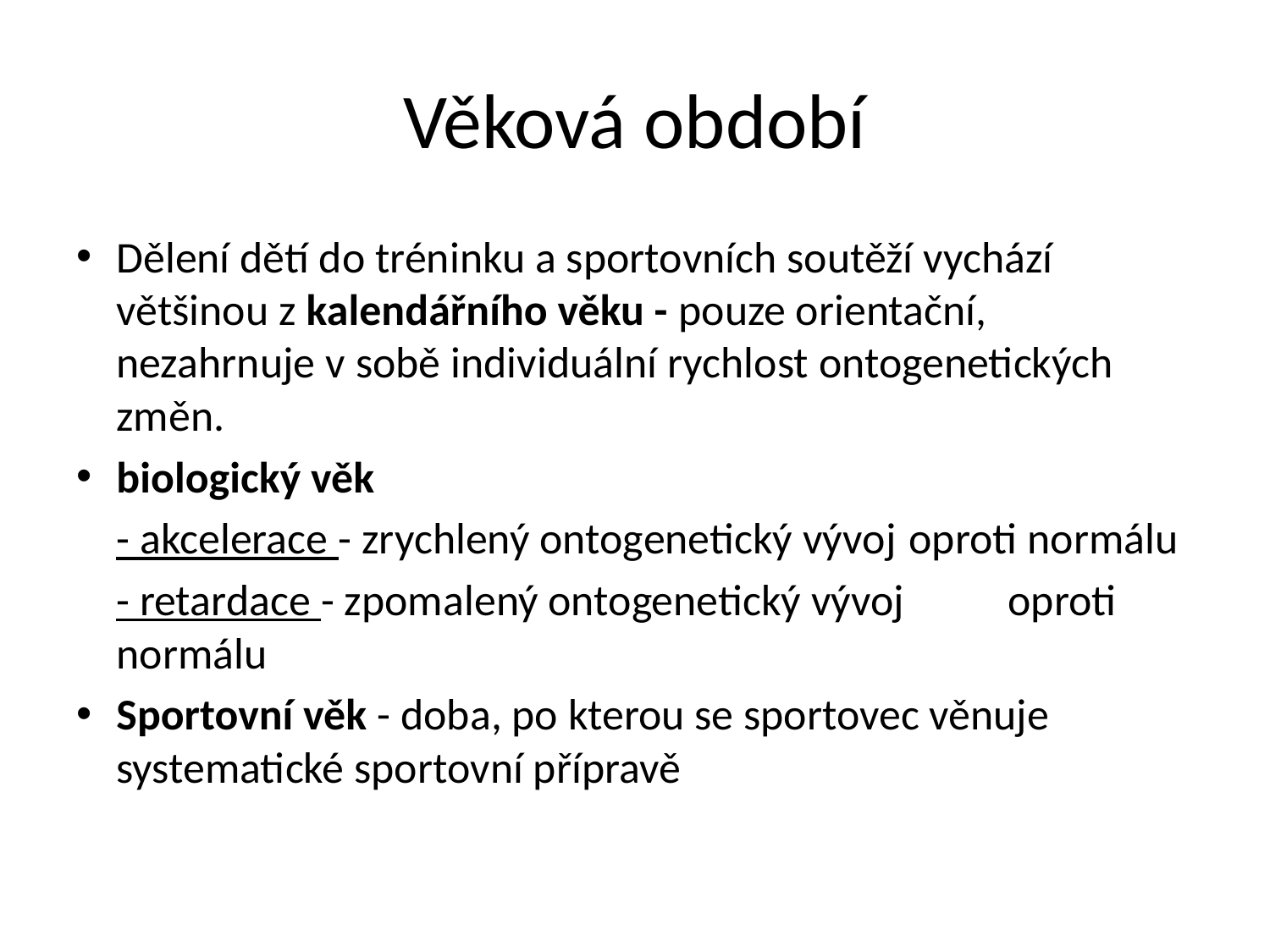

# Věková období
Dělení dětí do tréninku a sportovních soutěží vychází většinou z kalendářního věku - pouze orientační, nezahrnuje v sobě individuální rychlost ontogenetických změn.
biologický věk
		- akcelerace - zrychlený ontogenetický vývoj 	oproti normálu
		- retardace - zpomalený ontogenetický vývoj 	oproti normálu
Sportovní věk - doba, po kterou se sportovec věnuje systematické sportovní přípravě